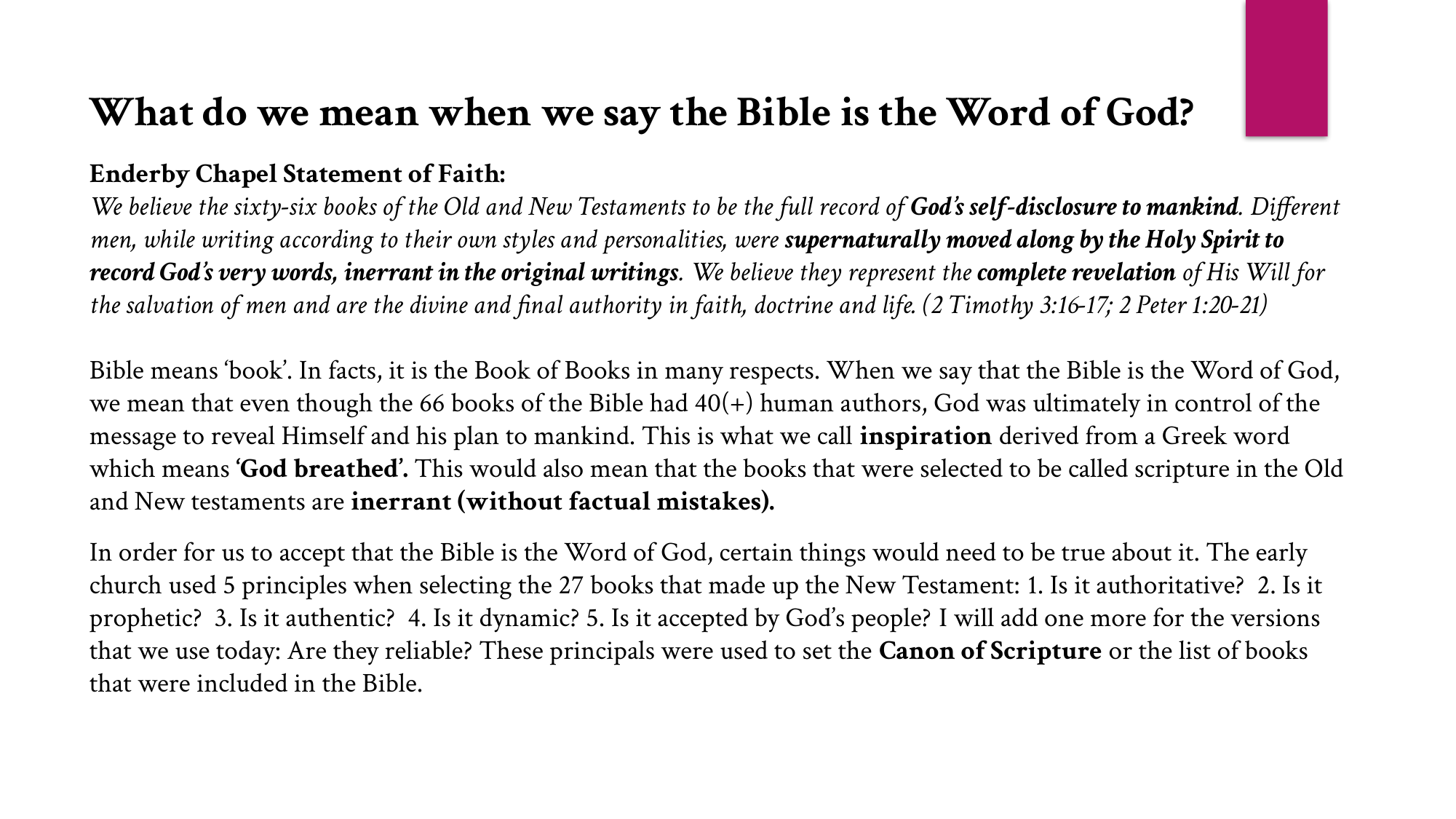

What do we mean when we say the Bible is the Word of God?
Enderby Chapel Statement of Faith:
We believe the sixty-six books of the Old and New Testaments to be the full record of God’s self-disclosure to mankind. Different men, while writing according to their own styles and personalities, were supernaturally moved along by the Holy Spirit to record God’s very words, inerrant in the original writings. We believe they represent the complete revelation of His Will for the salvation of men and are the divine and final authority in faith, doctrine and life. (2 Timothy 3:16-17; 2 Peter 1:20-21)

Bible means ‘book’. In facts, it is the Book of Books in many respects. When we say that the Bible is the Word of God, we mean that even though the 66 books of the Bible had 40(+) human authors, God was ultimately in control of the message to reveal Himself and his plan to mankind. This is what we call inspiration derived from a Greek word which means ‘God breathed’. This would also mean that the books that were selected to be called scripture in the Old and New testaments are inerrant (without factual mistakes).

In order for us to accept that the Bible is the Word of God, certain things would need to be true about it. The early church used 5 principles when selecting the 27 books that made up the New Testament: 1. Is it authoritative?  2. Is it prophetic?  3. Is it authentic?  4. Is it dynamic? 5. Is it accepted by God’s people? I will add one more for the versions that we use today: Are they reliable? These principals were used to set the Canon of Scripture or the list of books that were included in the Bible.